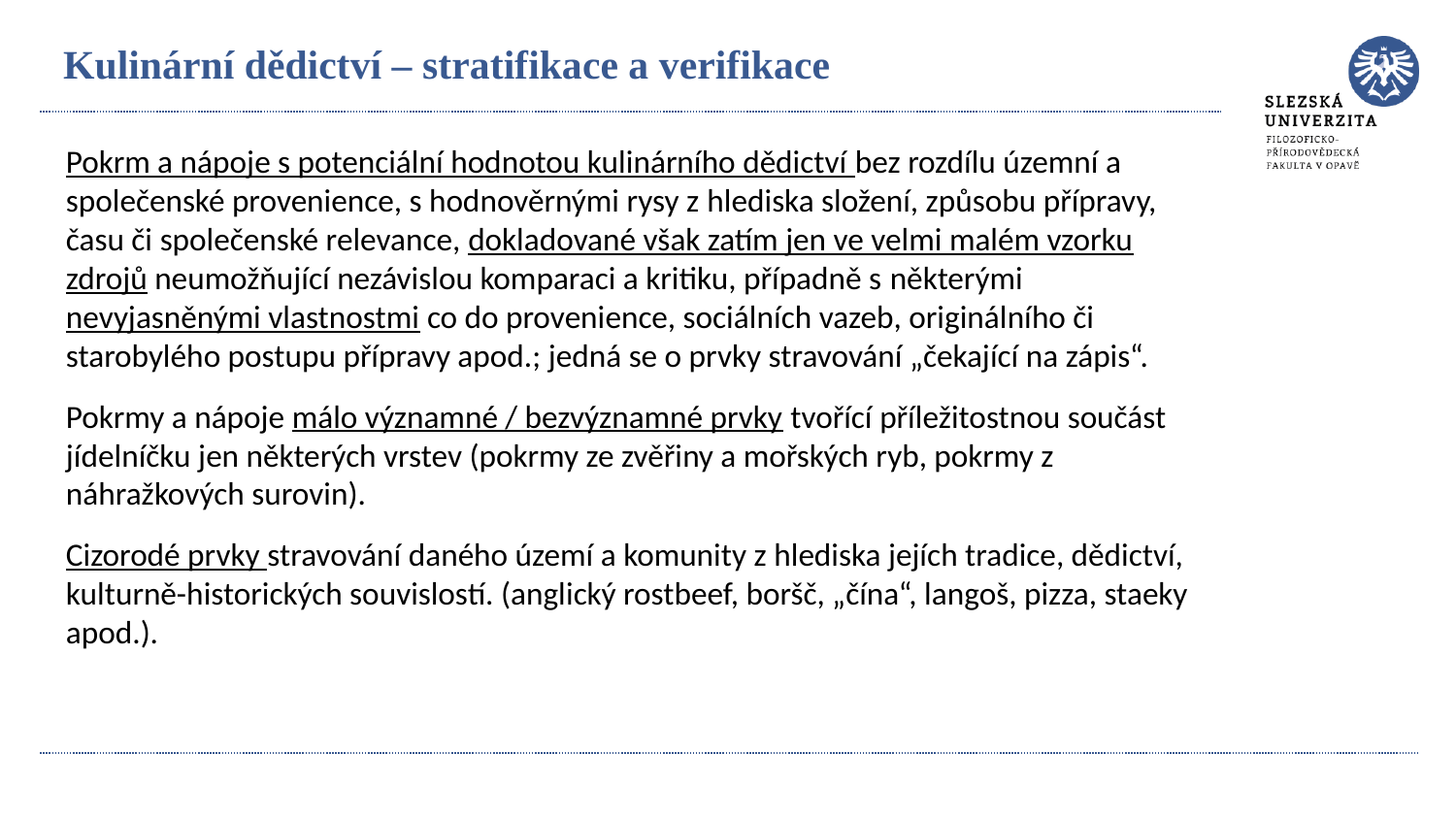

# Kulinární dědictví – stratifikace a verifikace
Pokrm a nápoje s potenciální hodnotou kulinárního dědictví bez rozdílu územní a společenské provenience, s hodnověrnými rysy z hlediska složení, způsobu přípravy, času či společenské relevance, dokladované však zatím jen ve velmi malém vzorku zdrojů neumožňující nezávislou komparaci a kritiku, případně s některými nevyjasněnými vlastnostmi co do provenience, sociálních vazeb, originálního či starobylého postupu přípravy apod.; jedná se o prvky stravování „čekající na zápis“.

Pokrmy a nápoje málo významné / bezvýznamné prvky tvořící příležitostnou součást jídelníčku jen některých vrstev (pokrmy ze zvěřiny a mořských ryb, pokrmy z náhražkových surovin).

Cizorodé prvky stravování daného území a komunity z hlediska jejích tradice, dědictví, kulturně-historických souvislostí. (anglický rostbeef, boršč, „čína“, langoš, pizza, staeky apod.).